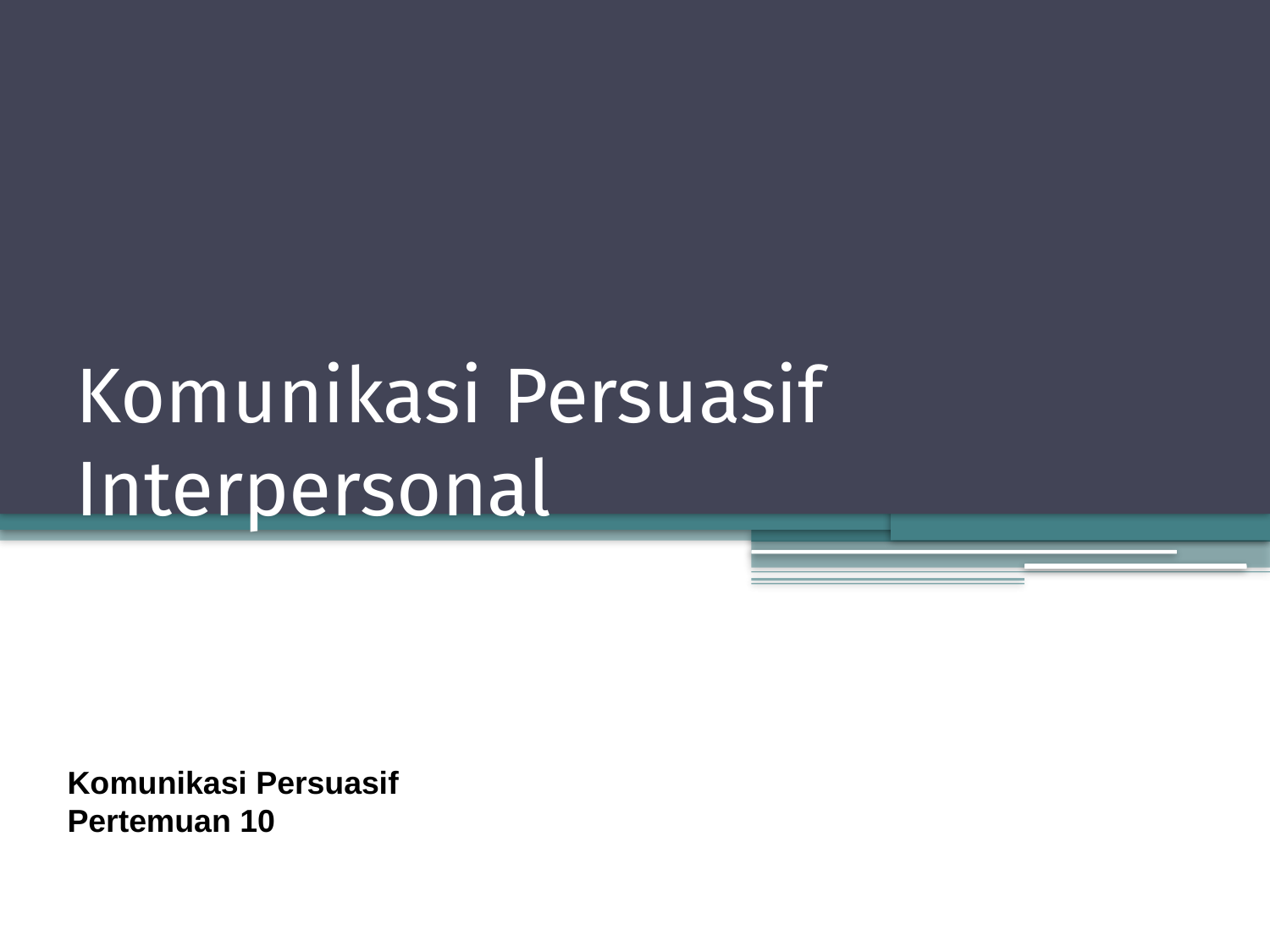

# Komunikasi Persuasif Interpersonal
Komunikasi Persuasif
Pertemuan 10